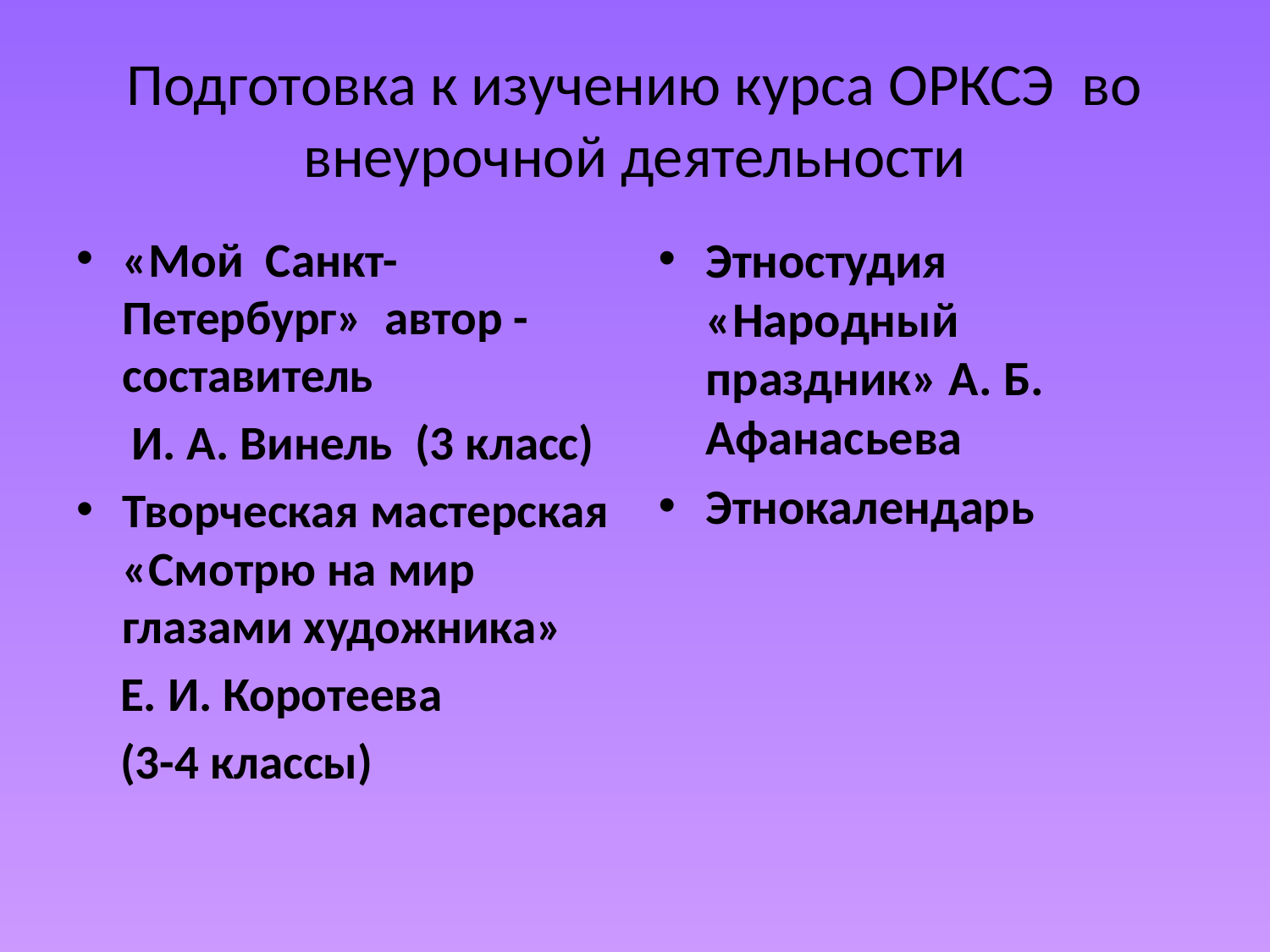

# Подготовка к изучению курса ОРКСЭ  во внеурочной деятельности
«Мой  Санкт-Петербург»  автор -составитель
     И. А. Винель  (3 класс)
Творческая мастерская «Смотрю на мир глазами художника»
    Е. И. Коротеева
    (3-4 классы)

Этностудия «Народный праздник» А. Б. Афанасьева
Этнокалендарь